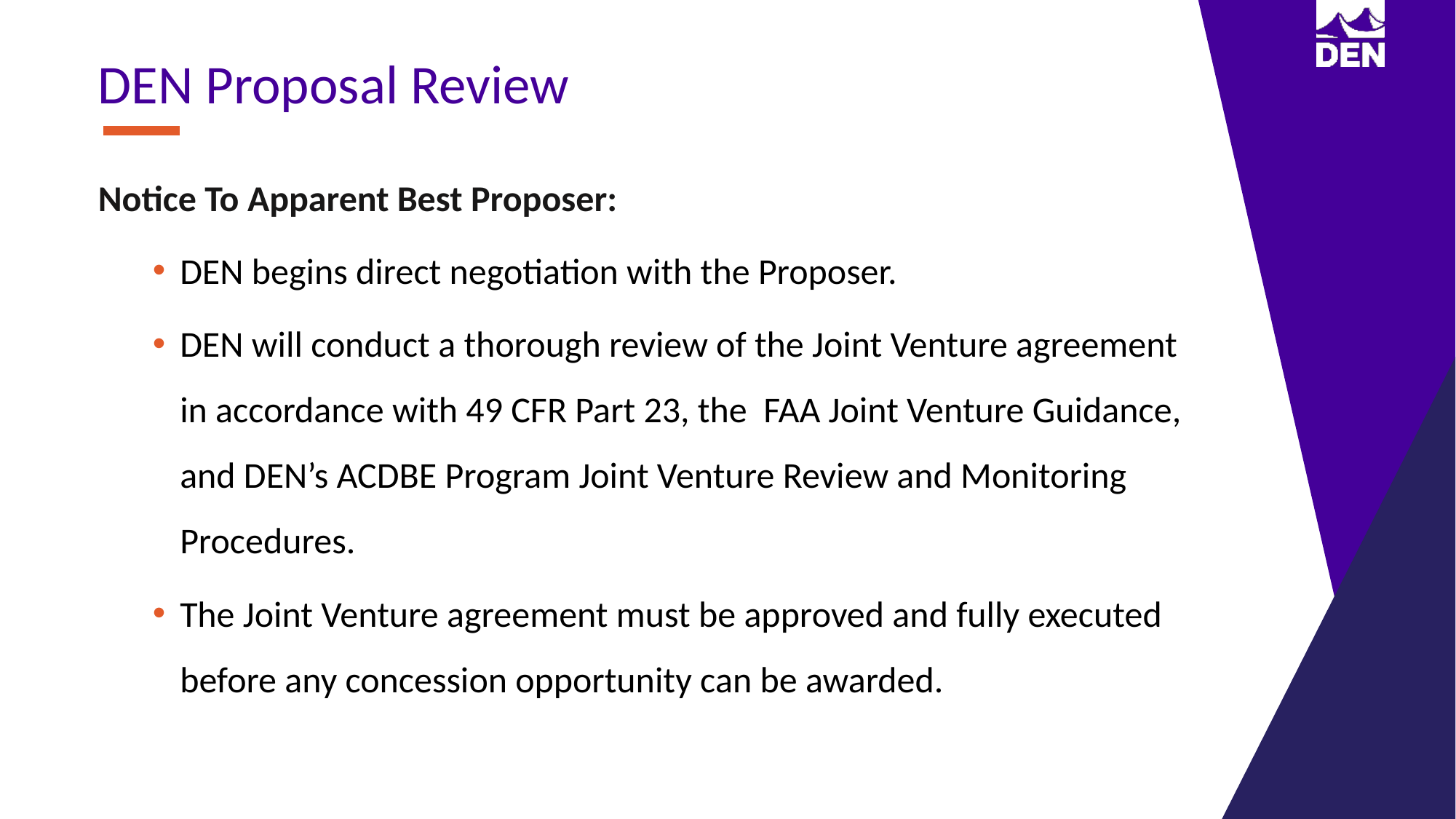

DEN Proposal Review
Notice To Apparent Best Proposer:
DEN begins direct negotiation with the Proposer.
DEN will conduct a thorough review of the Joint Venture agreement in accordance with 49 CFR Part 23, the  FAA Joint Venture Guidance, and DEN’s ACDBE Program Joint Venture Review and Monitoring Procedures.
The Joint Venture agreement must be approved and fully executed before any concession opportunity can be awarded.